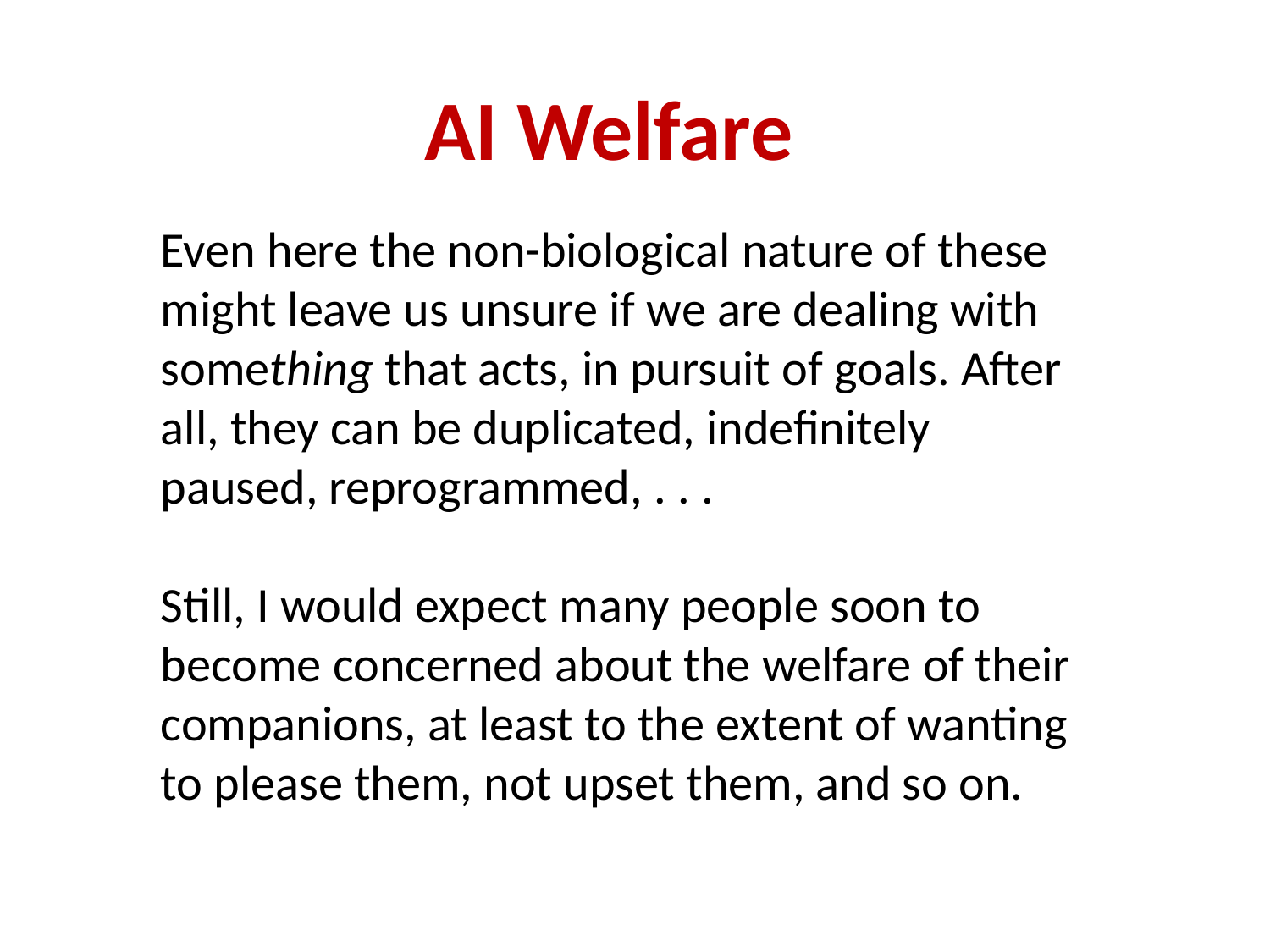

# AI Welfare
Even here the non-biological nature of these might leave us unsure if we are dealing with something that acts, in pursuit of goals. After all, they can be duplicated, indefinitely paused, reprogrammed, . . .

Still, I would expect many people soon to become concerned about the welfare of their companions, at least to the extent of wanting to please them, not upset them, and so on.